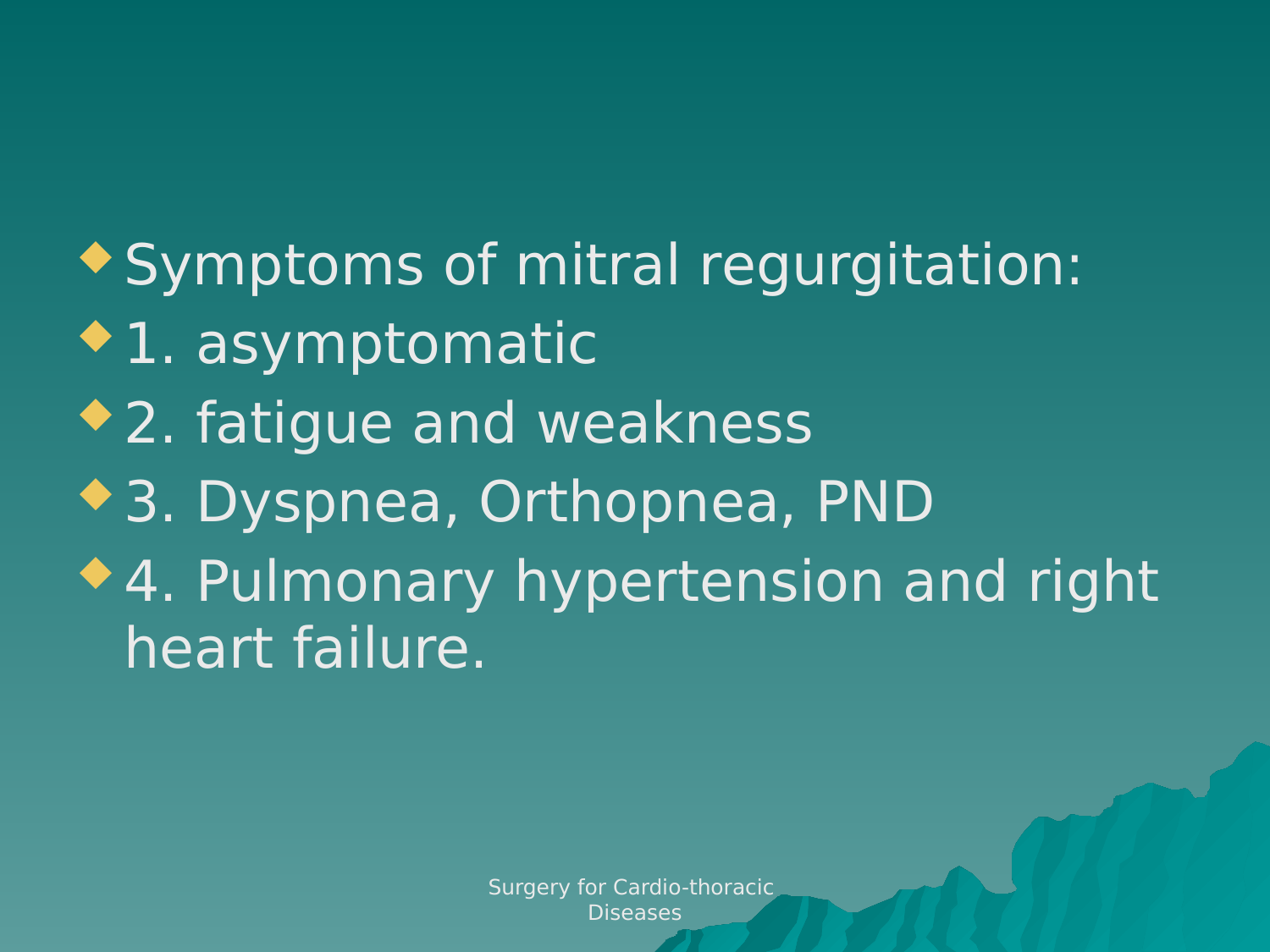

#
Symptoms of mitral regurgitation:
1. asymptomatic
2. fatigue and weakness
3. Dyspnea, Orthopnea, PND
4. Pulmonary hypertension and right heart failure.
Surgery for Cardio-thoracic  Diseases